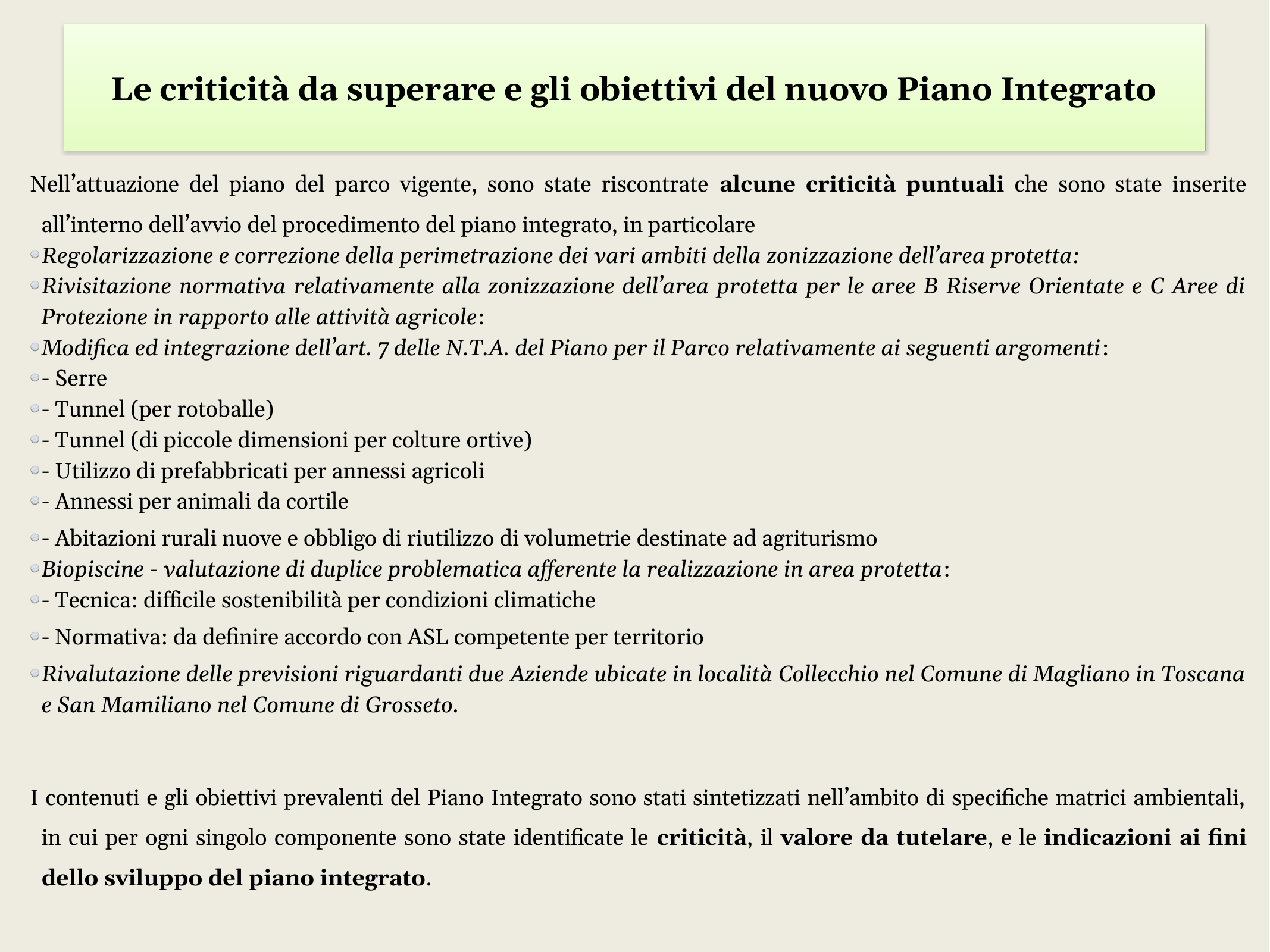

Le criticità da superare e gli obiettivi del nuovo Piano Integrato

Nell’attuazione del piano del parco vigente, sono state riscontrate alcune criticità puntuali che sono state inserite all’interno dell’avvio del procedimento del piano integrato, in particolare
Regolarizzazione e correzione della perimetrazione dei vari ambiti della zonizzazione dell’area protetta:
Rivisitazione normativa relativamente alla zonizzazione dell’area protetta per le aree B Riserve Orientate e C Aree di Protezione in rapporto alle attività agricole:
Modifica ed integrazione dell’art. 7 delle N.T.A. del Piano per il Parco relativamente ai seguenti argomenti:
- Serre
- Tunnel (per rotoballe)
- Tunnel (di piccole dimensioni per colture ortive)
- Utilizzo di prefabbricati per annessi agricoli
- Annessi per animali da cortile
- Abitazioni rurali nuove e obbligo di riutilizzo di volumetrie destinate ad agriturismo
Biopiscine - valutazione di duplice problematica afferente la realizzazione in area protetta:
- Tecnica: difficile sostenibilità per condizioni climatiche
- Normativa: da definire accordo con ASL competente per territorio
Rivalutazione delle previsioni riguardanti due Aziende ubicate in località Collecchio nel Comune di Magliano in Toscana e San Mamiliano nel Comune di Grosseto.

I contenuti e gli obiettivi prevalenti del Piano Integrato sono stati sintetizzati nell’ambito di specifiche matrici ambientali, in cui per ogni singolo componente sono state identificate le criticità, il valore da tutelare, e le indicazioni ai fini dello sviluppo del piano integrato.